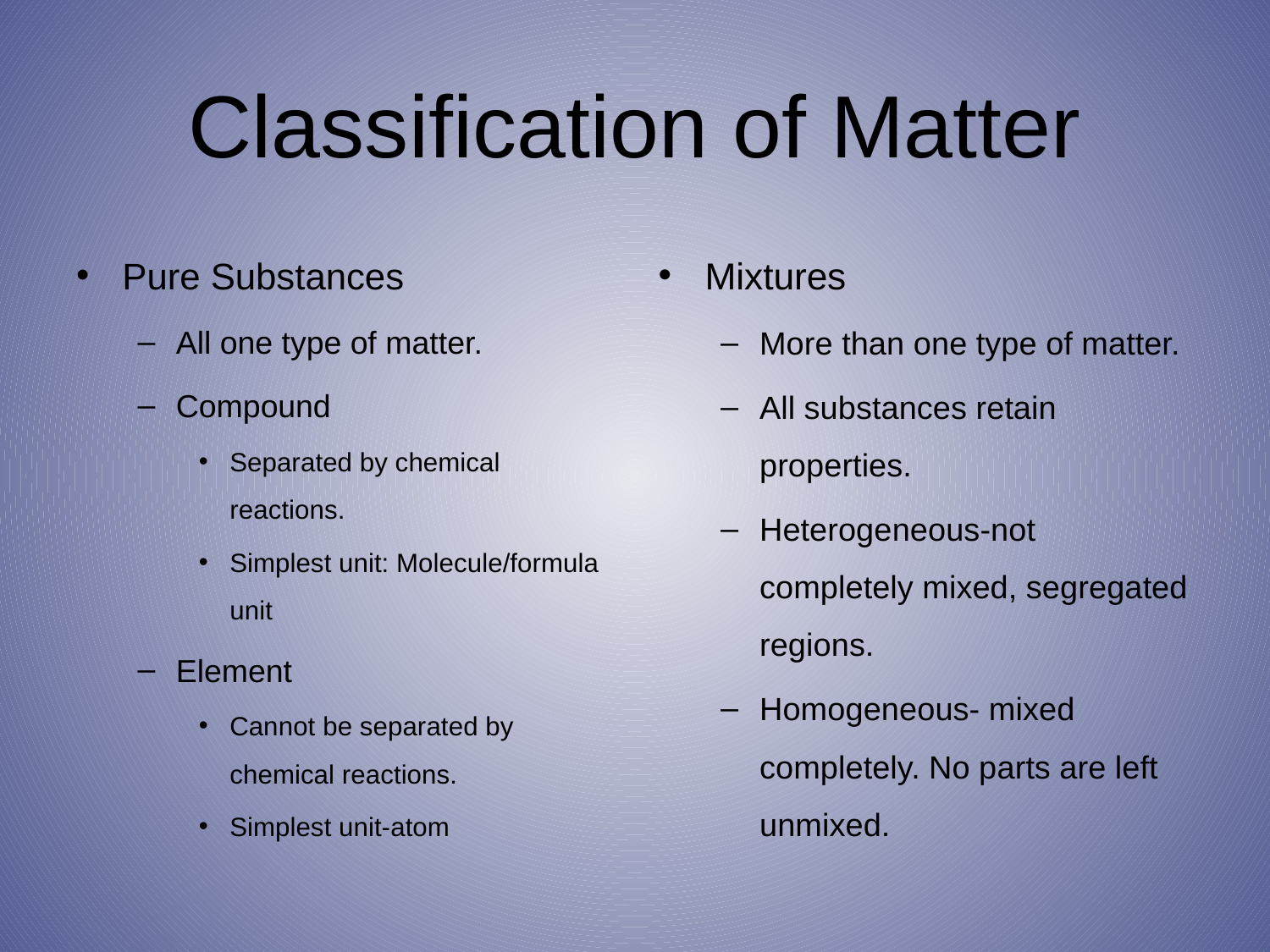

# Classification of Matter
Pure Substances
All one type of matter.
Compound
Separated by chemical reactions.
Simplest unit: Molecule/formula unit
Element
Cannot be separated by chemical reactions.
Simplest unit-atom
Mixtures
More than one type of matter.
All substances retain properties.
Heterogeneous-not completely mixed, segregated regions.
Homogeneous- mixed completely. No parts are left unmixed.